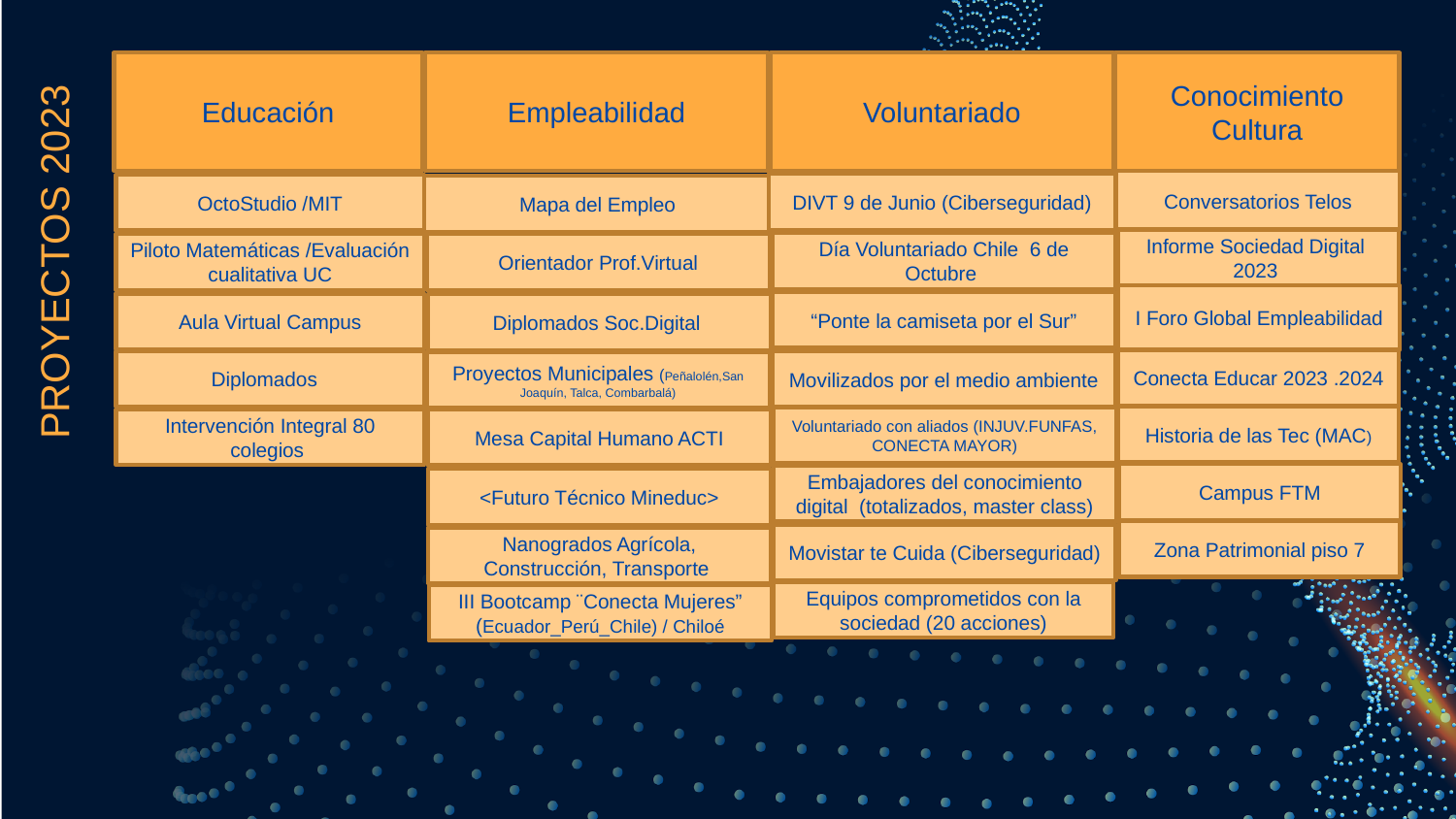

Educación
Empleabilidad
Voluntariado
Conocimiento Cultura
# PROYECTOS 2023
Conversatorios Telos
DIVT 9 de Junio (Ciberseguridad)
OctoStudio /MIT
Mapa del Empleo
Mapa del Empleo
Informe Sociedad Digital  2023
Día Voluntariado Chile  6 de Octubre
Orientador Prof.Virtual
Piloto Matemáticas /Evaluación cualitativa UC
Orientador Prof.Virtual
I Foro Global Empleabilidad
“Ponte la camiseta por el Sur”
Aula Virtual Campus
Diplomados Soc.Digital
Conecta Educar 2023 .2024
Diplomados
Movilizados por el medio ambiente
Proyectos Municipales (Peñalolén,San Joaquín, Talca, Combarbalá)
Historia de las Tec (MAC)
Voluntariado con aliados (INJUV.FUNFAS, CONECTA MAYOR)
Intervención Integral 80 colegios
Mesa Capital Humano ACTI
Campus FTM
Embajadores del conocimiento digital  (totalizados, master class)
<Futuro Técnico Mineduc>
Zona Patrimonial piso 7
Movistar te Cuida (Ciberseguridad)
Nanogrados Agrícola, Construcción, Transporte
Equipos comprometidos con la sociedad (20 acciones)
III Bootcamp ¨Conecta Mujeres” (Ecuador_Perú_Chile) / Chiloé